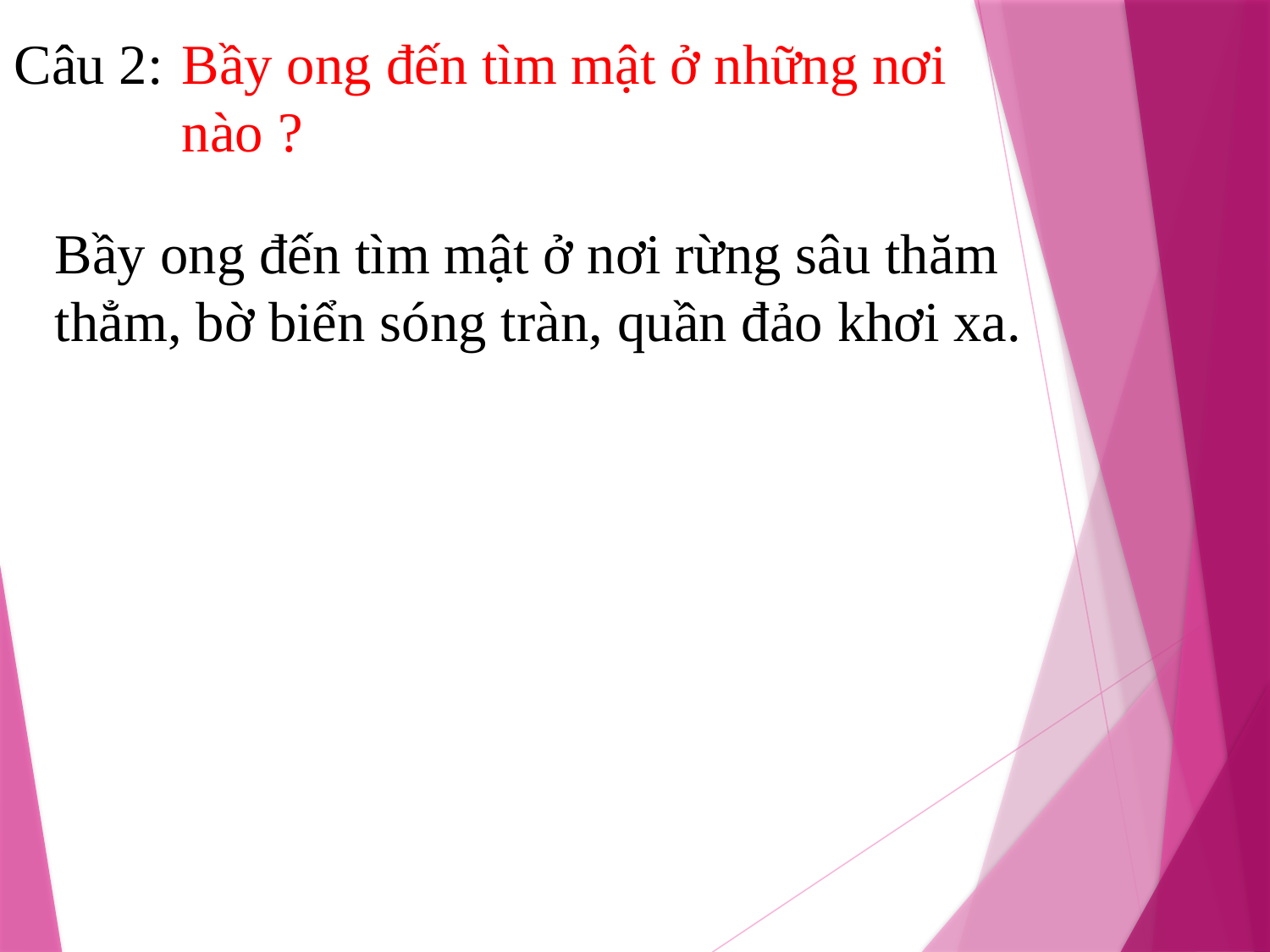

Câu 2:
Bầy ong đến tìm mật ở những nơi nào ?
Bầy ong đến tìm mật ở nơi rừng sâu thăm thẳm, bờ biển sóng tràn, quần đảo khơi xa.